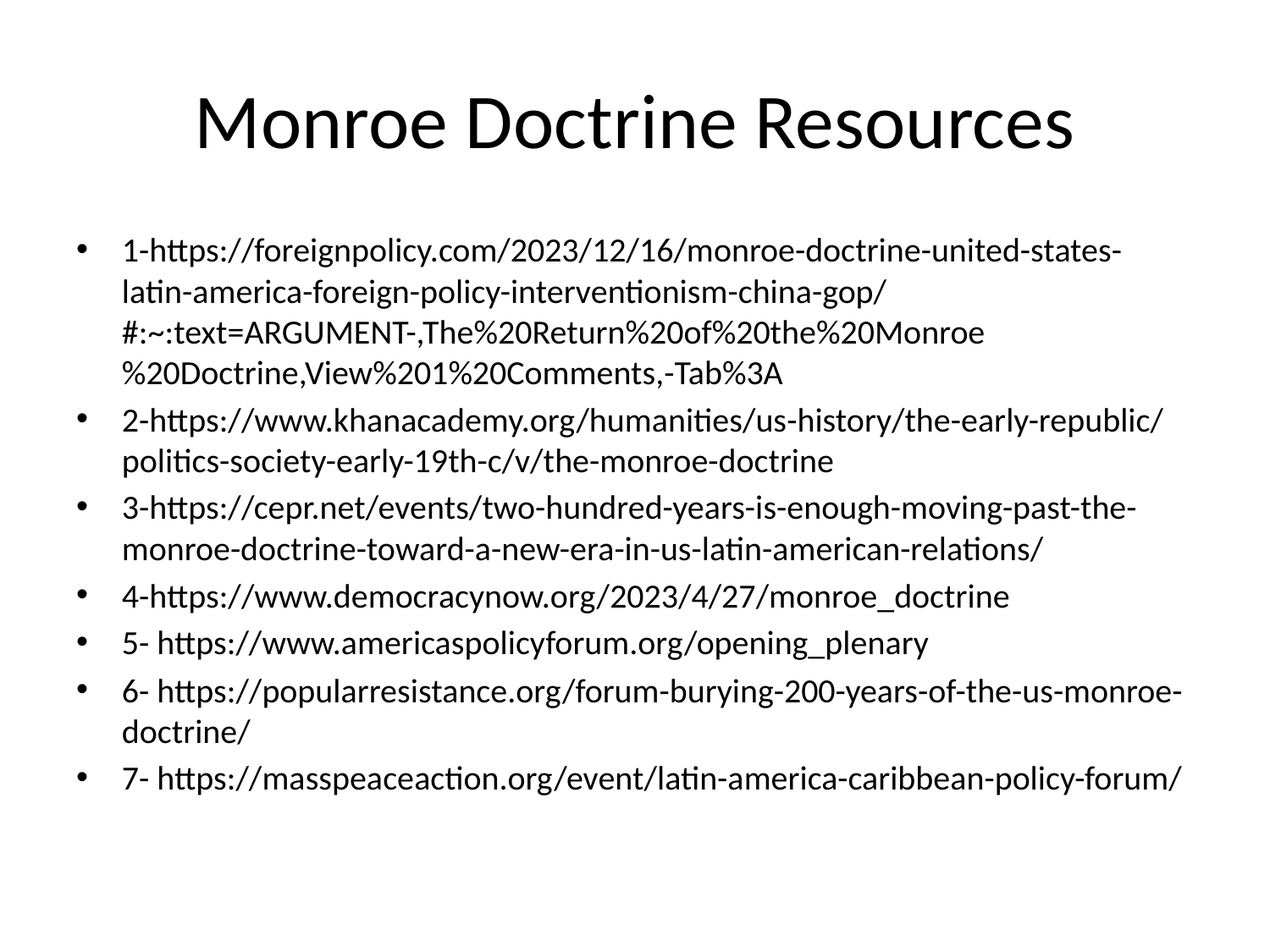

# Monroe Doctrine Resources
1-https://foreignpolicy.com/2023/12/16/monroe-doctrine-united-states-latin-america-foreign-policy-interventionism-china-gop/#:~:text=ARGUMENT-,The%20Return%20of%20the%20Monroe%20Doctrine,View%201%20Comments,-Tab%3A
2-https://www.khanacademy.org/humanities/us-history/the-early-republic/politics-society-early-19th-c/v/the-monroe-doctrine
3-https://cepr.net/events/two-hundred-years-is-enough-moving-past-the-monroe-doctrine-toward-a-new-era-in-us-latin-american-relations/
4-https://www.democracynow.org/2023/4/27/monroe_doctrine
5- https://www.americaspolicyforum.org/opening_plenary
6- https://popularresistance.org/forum-burying-200-years-of-the-us-monroe-doctrine/
7- https://masspeaceaction.org/event/latin-america-caribbean-policy-forum/